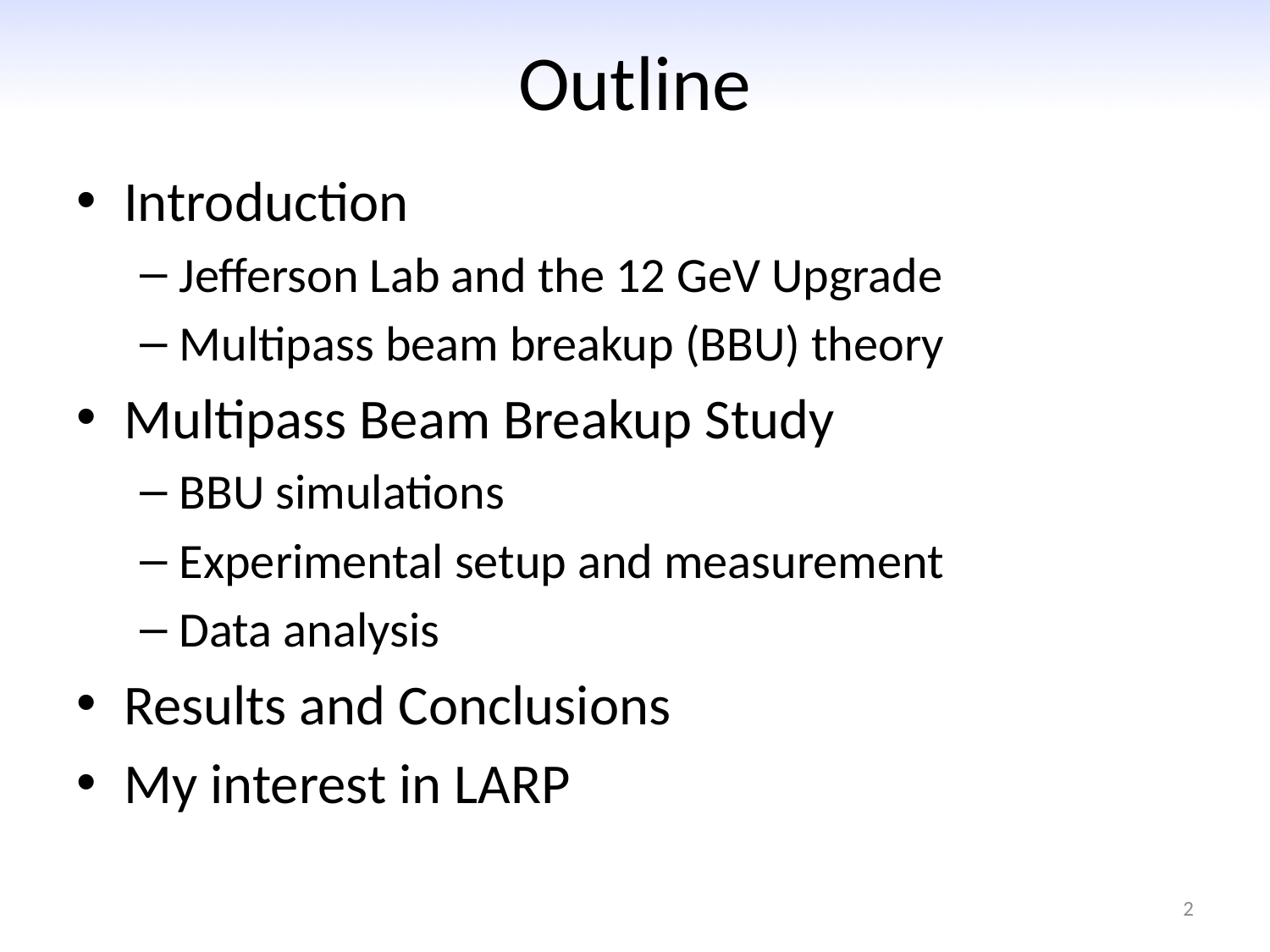

# Outline
Introduction
Jefferson Lab and the 12 GeV Upgrade
Multipass beam breakup (BBU) theory
Multipass Beam Breakup Study
BBU simulations
Experimental setup and measurement
Data analysis
Results and Conclusions
My interest in LARP
2